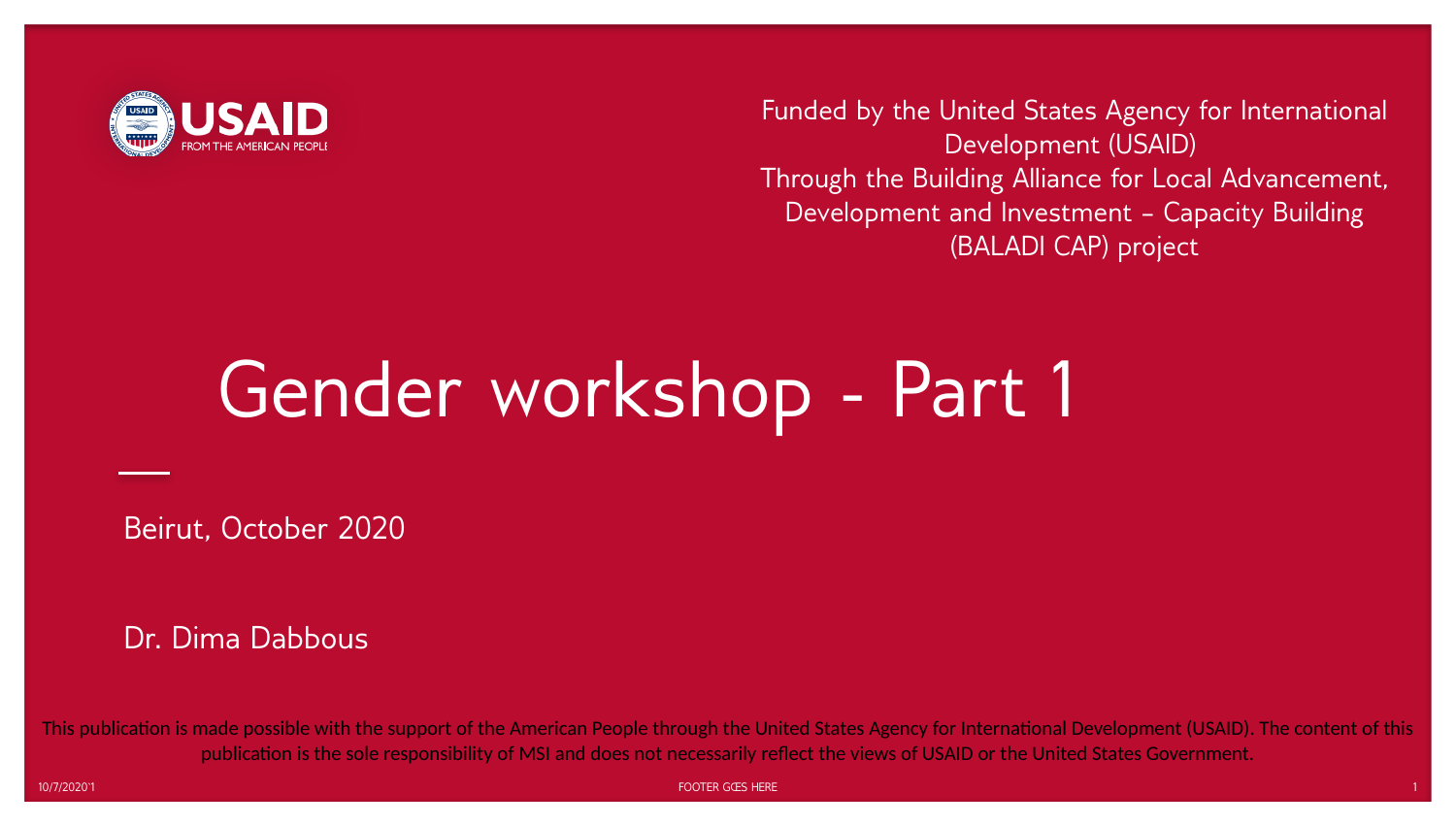

Funded by the United States Agency for International Development (USAID)
Through the Building Alliance for Local Advancement, Development and Investment – Capacity Building (BALADI CAP) project
# Gender workshop - Part 1
Beirut, October 2020

Dr. Dima Dabbous
This publication is made possible with the support of the American People through the United States Agency for International Development (USAID). The content of this publication is the sole responsibility of MSI and does not necessarily reflect the views of USAID or the United States Government.
10/7/2020`1
FOOTER GOES HERE
1